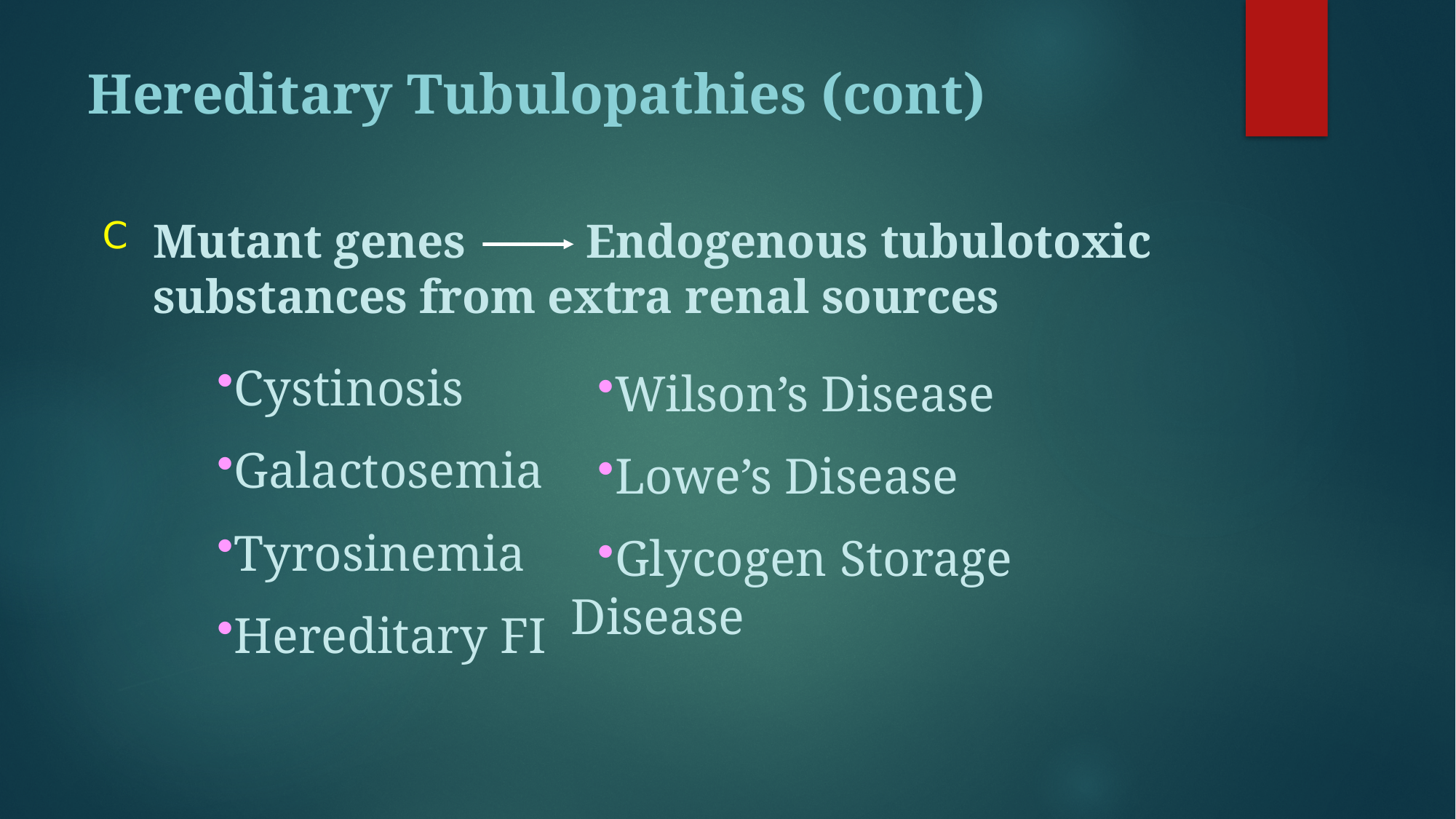

# Hereditary Tubulopathies (cont)
Mutant genes          Endogenous tubulotoxic substances from extra renal sources

Cystinosis
Galactosemia
Tyrosinemia
Hereditary FI
Wilson’s Disease
Lowe’s Disease
Glycogen Storage Disease